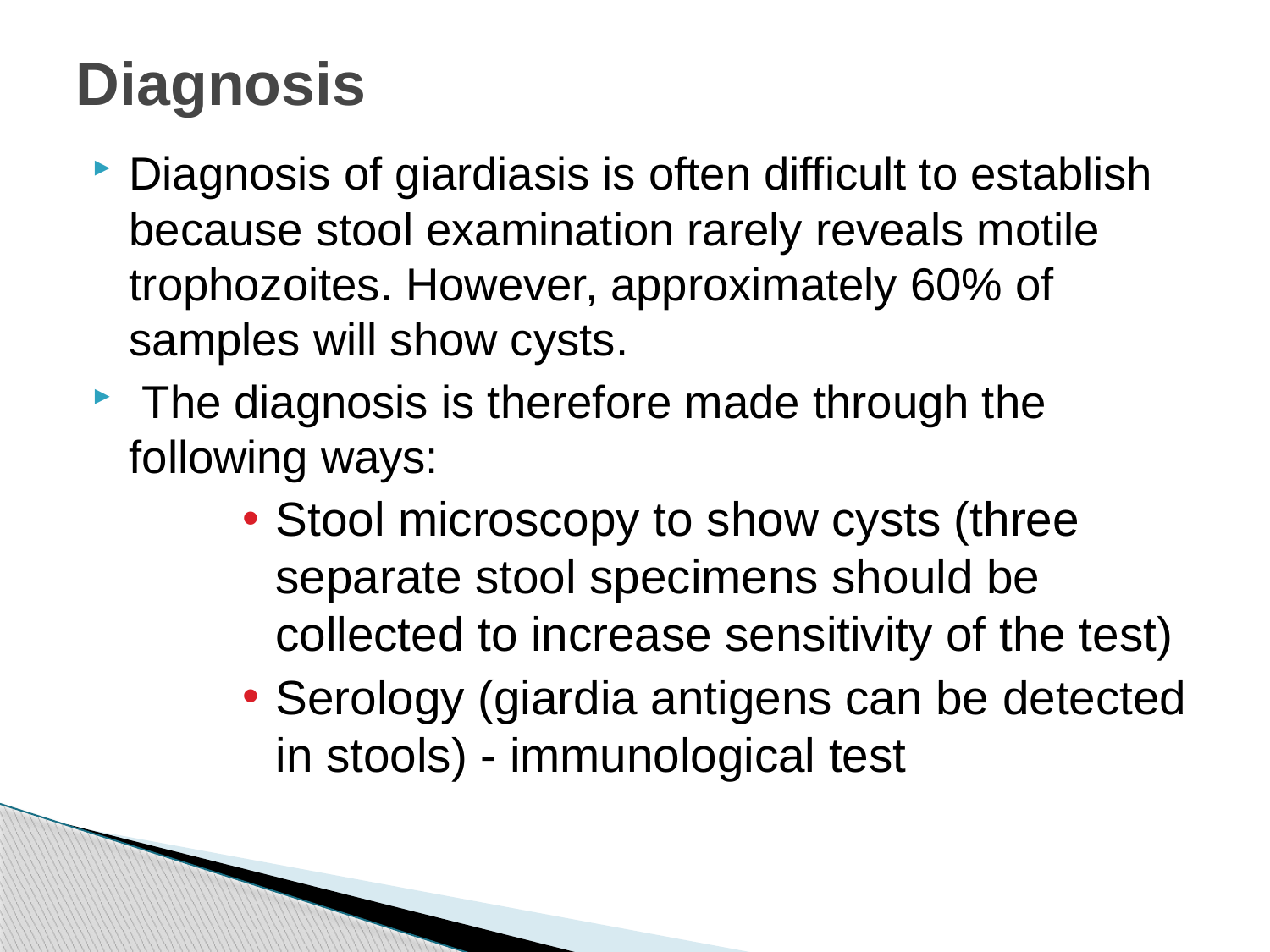

# Diagnosis
Diagnosis of giardiasis is often difficult to establish because stool examination rarely reveals motile trophozoites. However, approximately 60% of samples will show cysts.
 The diagnosis is therefore made through the following ways:
Stool microscopy to show cysts (three separate stool specimens should be collected to increase sensitivity of the test)
Serology (giardia antigens can be detected in stools) - immunological test